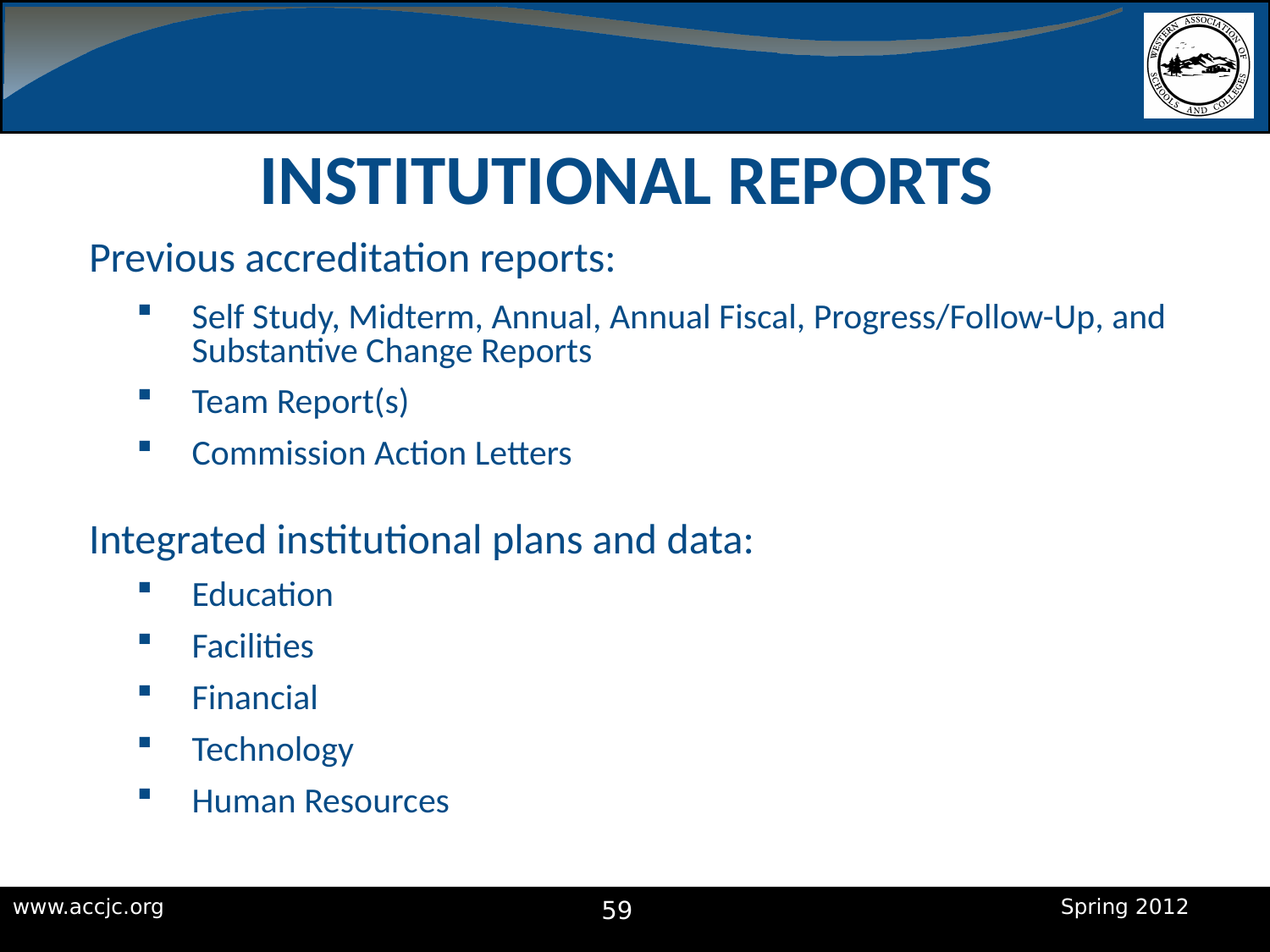

# Institutional Reports
Previous accreditation reports:
Self Study, Midterm, Annual, Annual Fiscal, Progress/Follow-Up, and Substantive Change Reports
Team Report(s)
Commission Action Letters

Integrated institutional plans and data:
Education
Facilities
Financial
Technology
Human Resources

59